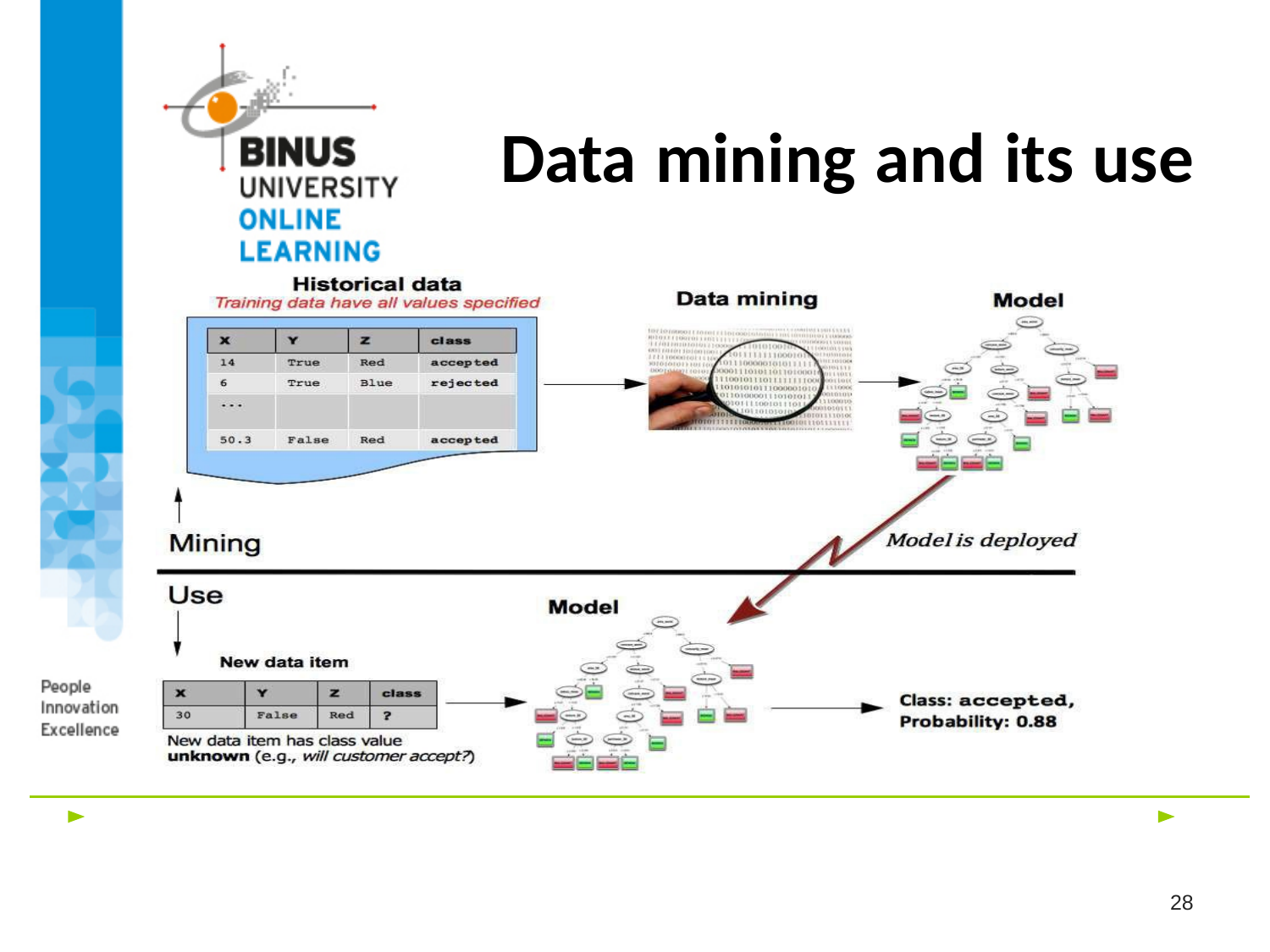

# Data mining and its use

28